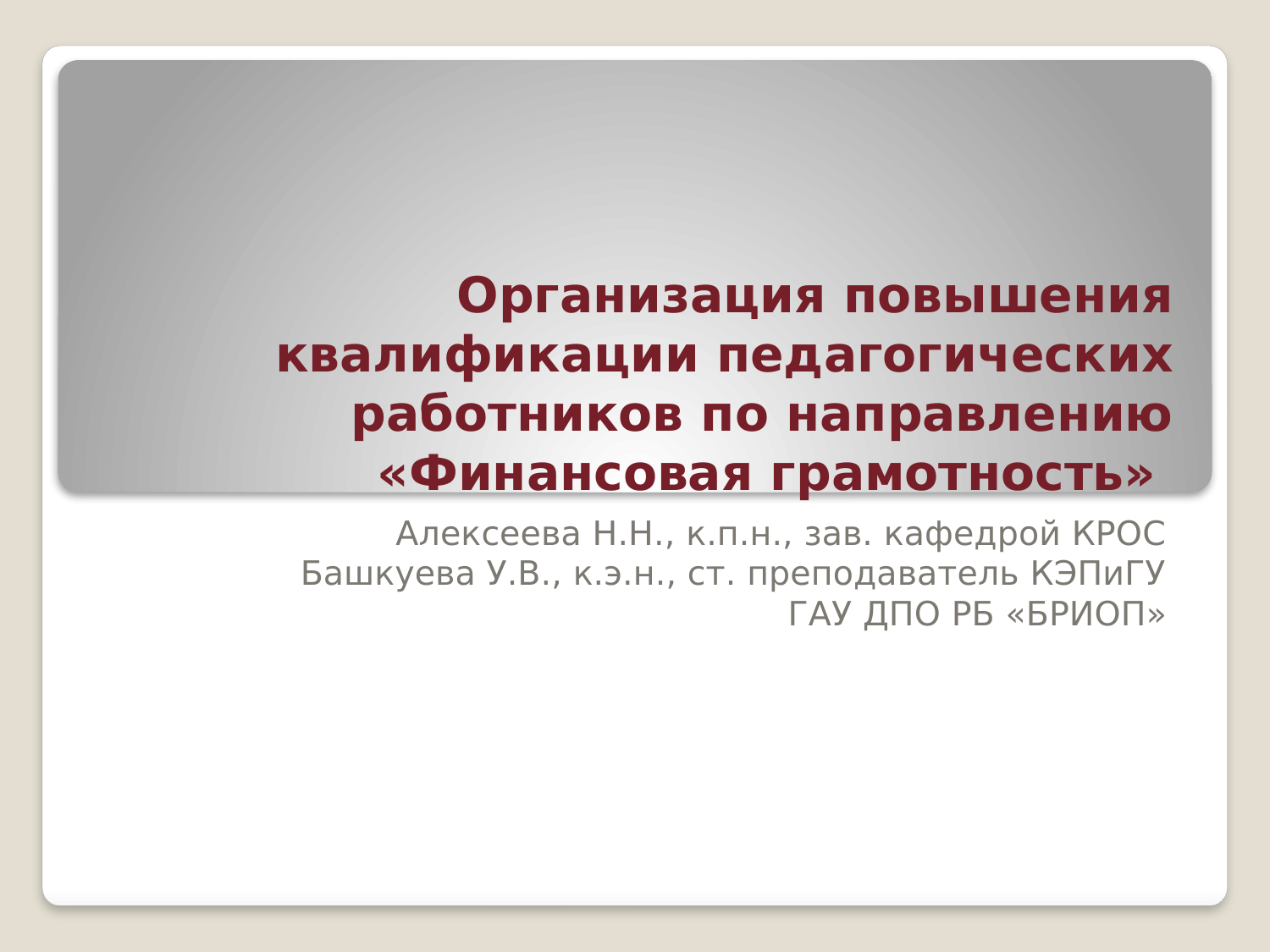

# Организация повышения квалификации педагогических работников по направлению «Финансовая грамотность»
Алексеева Н.Н., к.п.н., зав. кафедрой КРОС
Башкуева У.В., к.э.н., ст. преподаватель КЭПиГУ
ГАУ ДПО РБ «БРИОП»